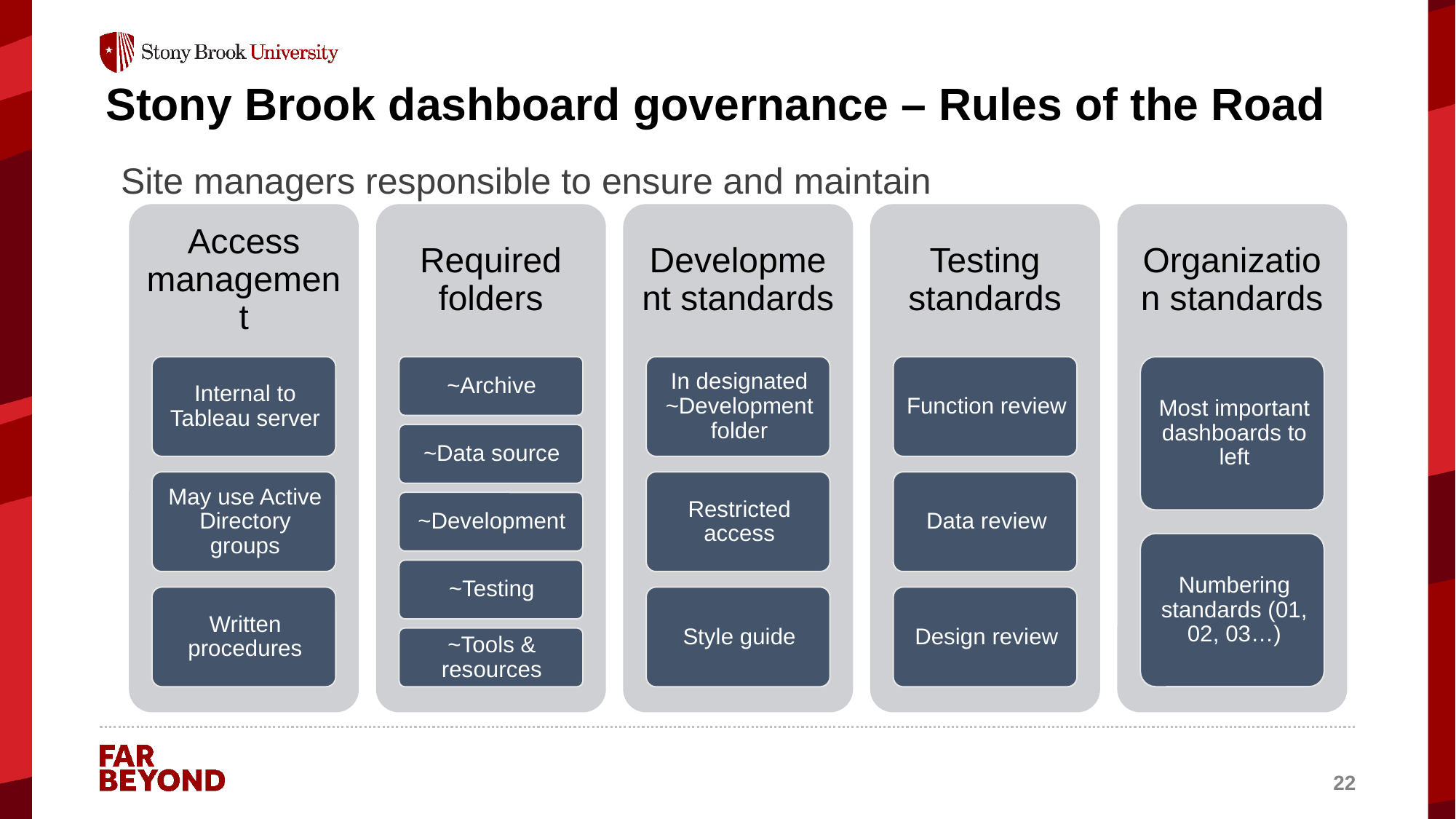

# Stony Brook dashboard governance – Rules of the Road
Site managers responsible to ensure and maintain
Access management
Internal to Tableau server
May use Active Directory groups
Written procedures
Required folders
~Archive
~Data source
~Development
~Testing
~Tools & resources
Development standards
In designated ~Development folder
Restricted access
Style guide
Testing standards
Function review
Data review
Design review
Organization standards
Most important dashboards to left
Numbering standards (01, 02, 03…)